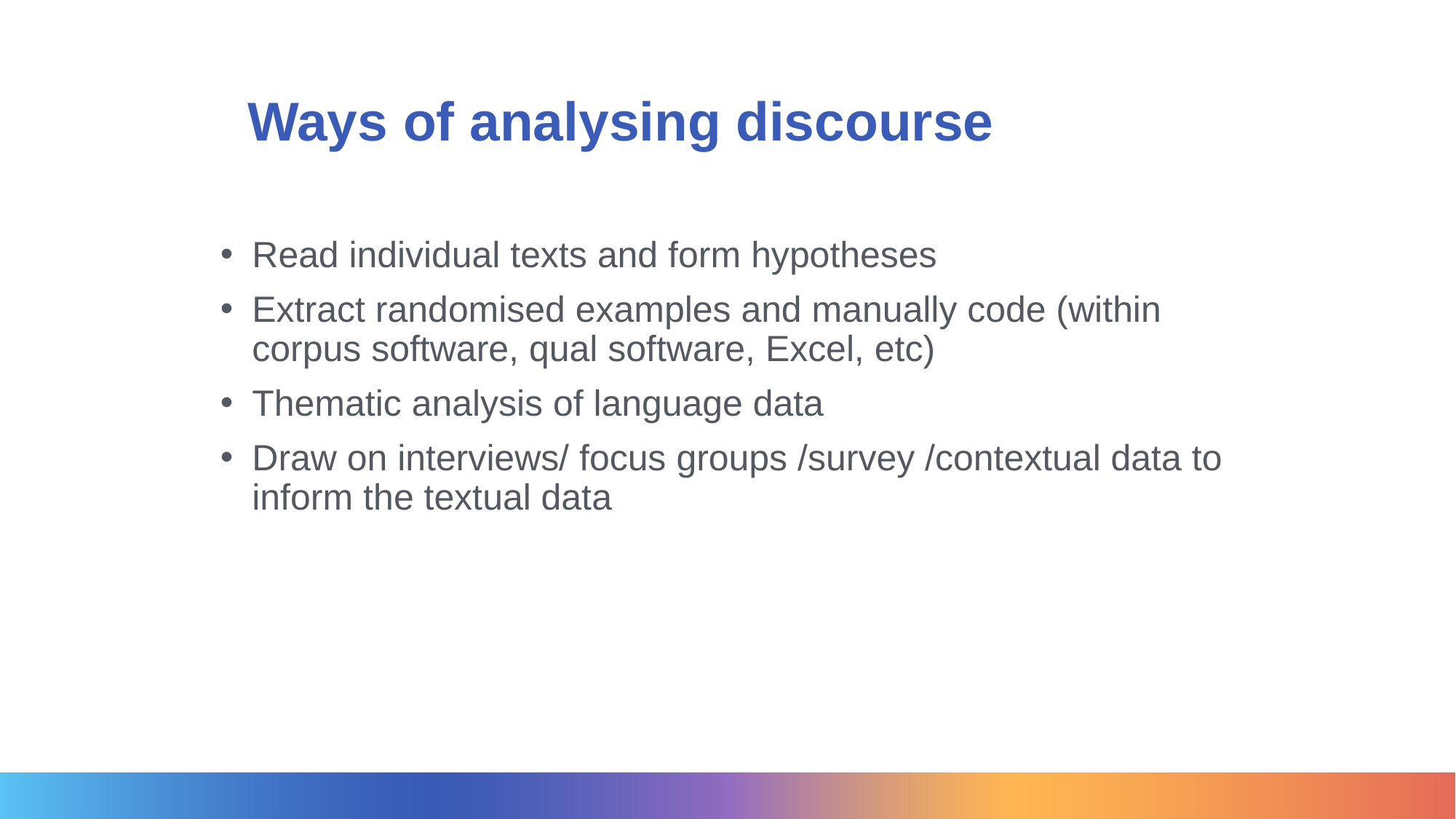

# Ways of analysing discourse
Read individual texts and form hypotheses
Extract randomised examples and manually code (within corpus software, qual software, Excel, etc)
Thematic analysis of language data
Draw on interviews/ focus groups /survey /contextual data to inform the textual data